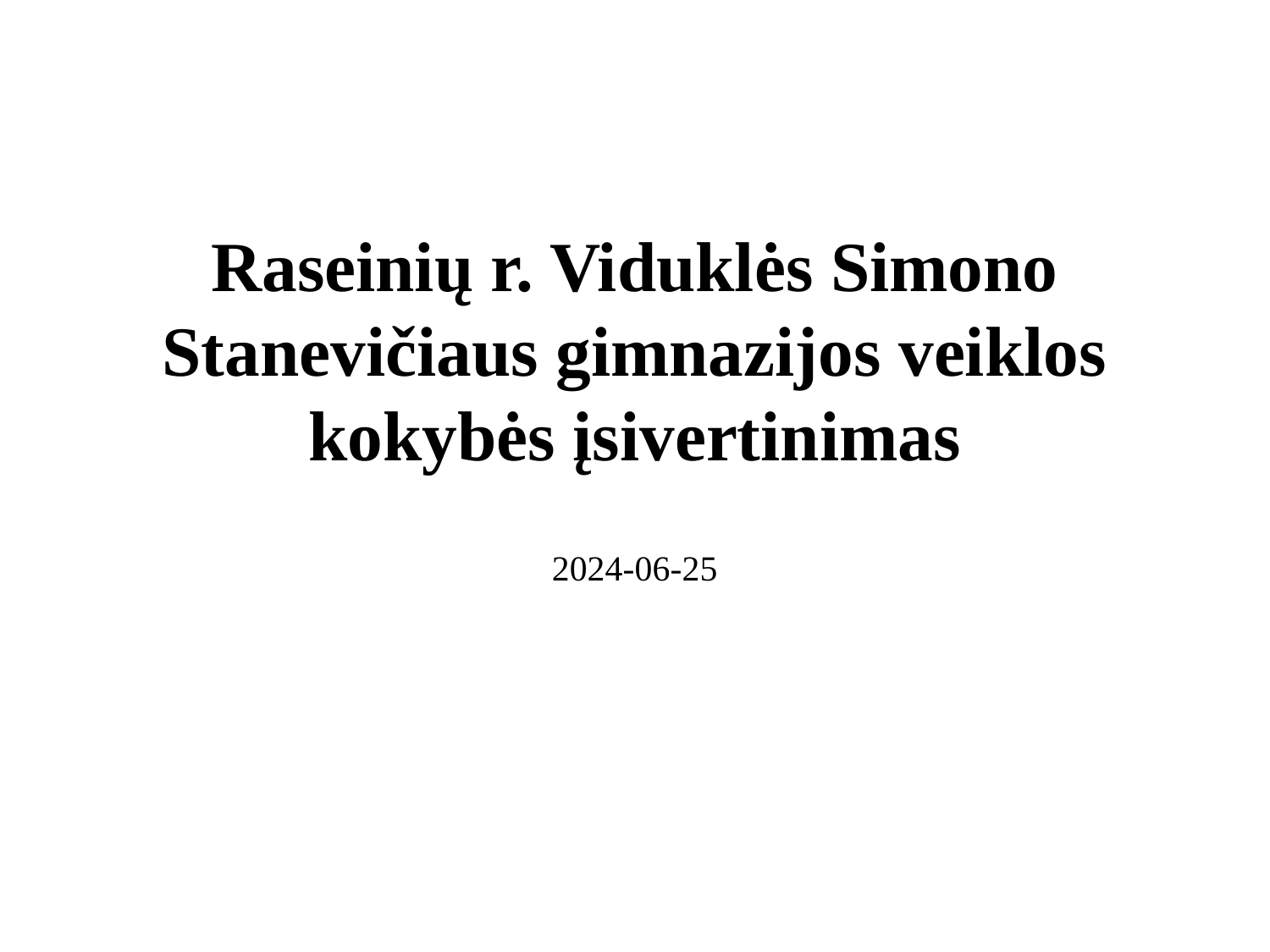

# Raseinių r. Viduklės Simono Stanevičiaus gimnazijos veiklos kokybės įsivertinimas
2024-06-25